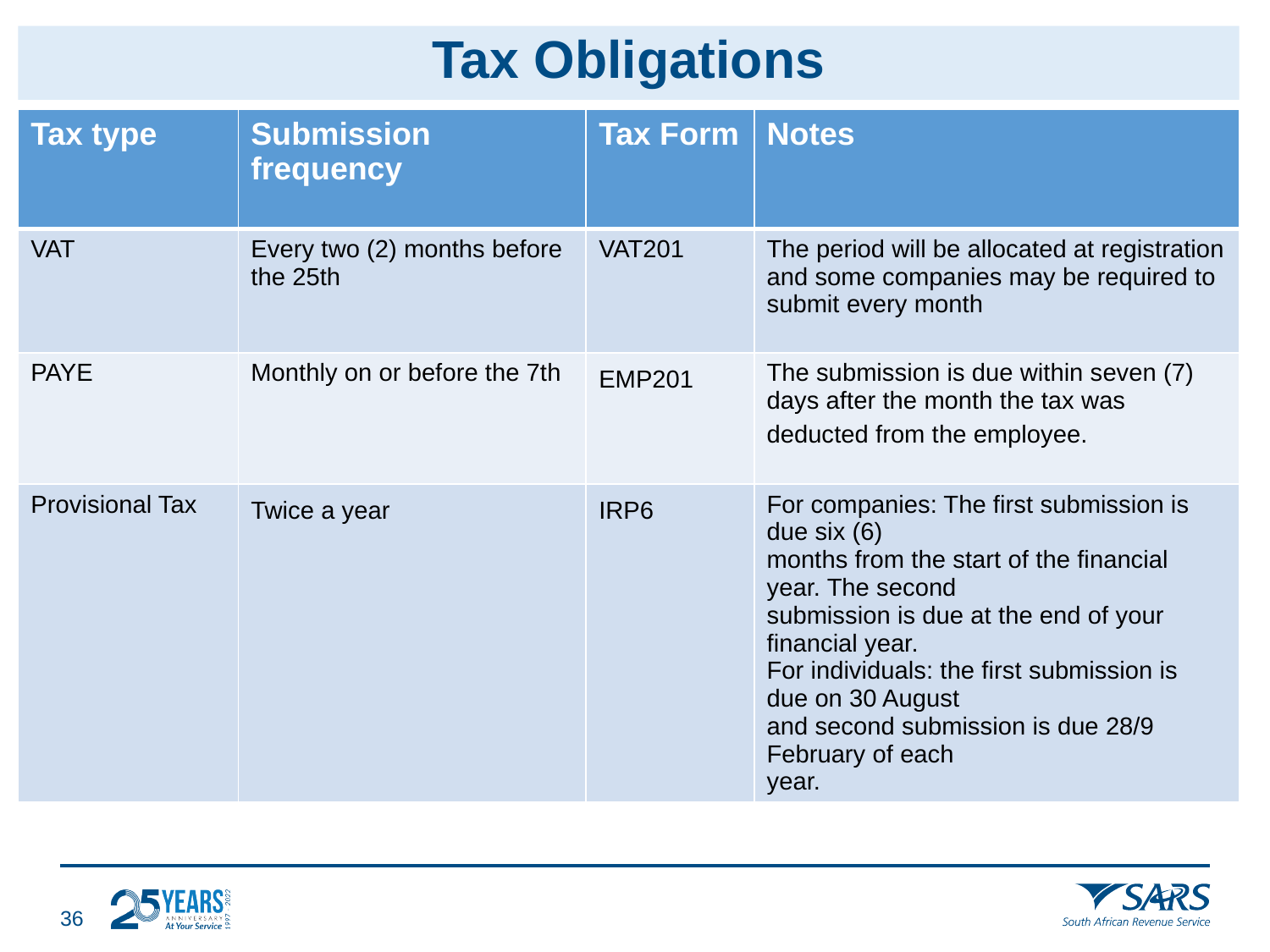

# Tax Obligations
| Tax type | Submission frequency | Tax Form | Notes |
| --- | --- | --- | --- |
| VAT | Every two (2) months before the 25th | VAT201 | The period will be allocated at registration and some companies may be required to submit every month |
| PAYE | Monthly on or before the 7th | EMP201 | The submission is due within seven (7) days after the month the tax was deducted from the employee. |
| Provisional Tax | Twice a year | IRP6 | For companies: The first submission is due six (6) months from the start of the financial year. The second submission is due at the end of your financial year. For individuals: the first submission is due on 30 August and second submission is due 28/9 February of each year. |

36